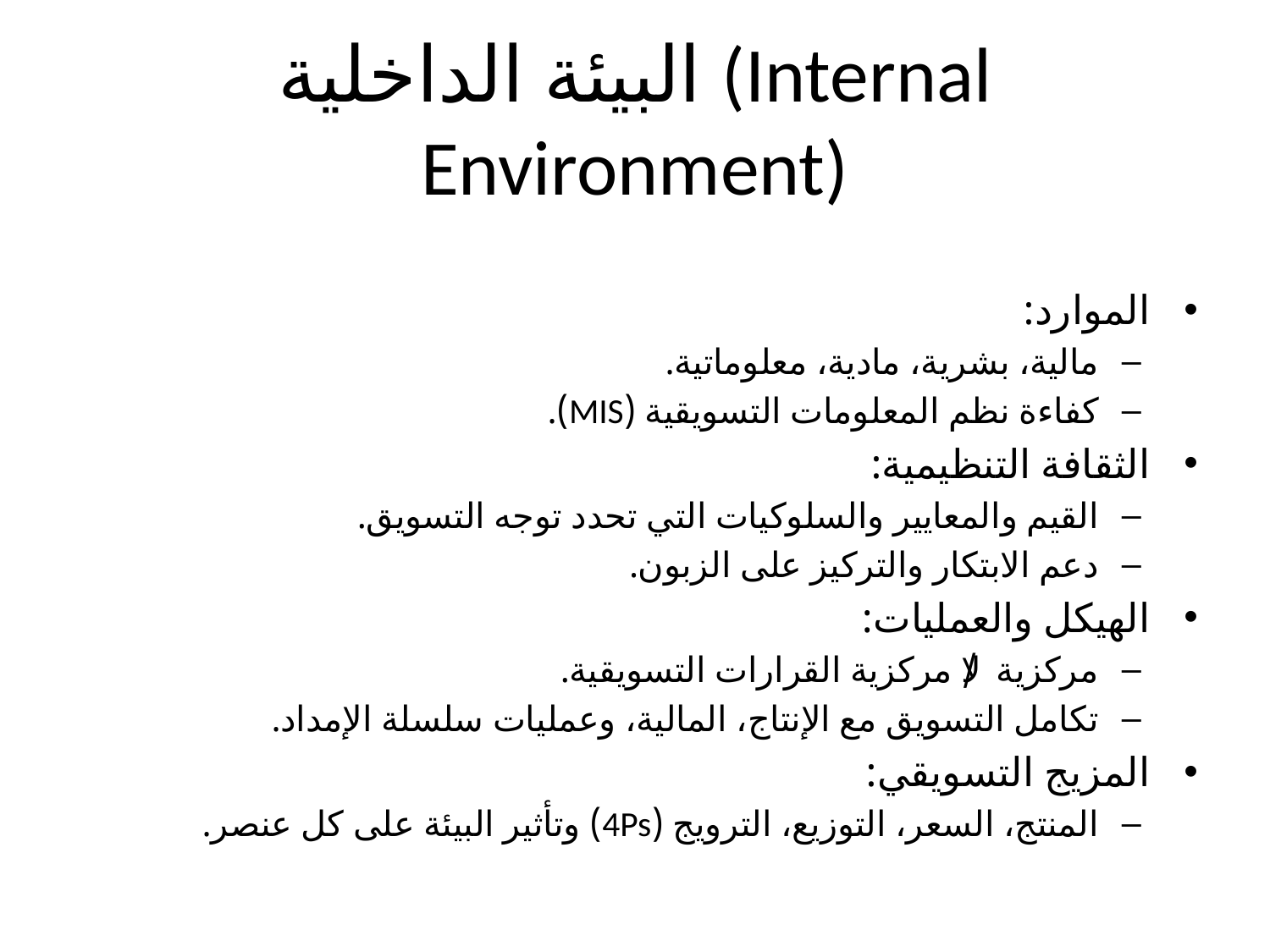

# البيئة الداخلية (Internal Environment)

الموارد:
مالية، بشرية، مادية، معلوماتية.
كفاءة نظم المعلومات التسويقية (MIS).
الثقافة التنظيمية:
القيم والمعايير والسلوكيات التي تحدد توجه التسويق.
دعم الابتكار والتركيز على الزبون.
الهيكل والعمليات:
مركزية/لا مركزية القرارات التسويقية.
تكامل التسويق مع الإنتاج، المالية، وعمليات سلسلة الإمداد.
المزيج التسويقي:
المنتج، السعر، التوزيع، الترويج (4Ps) وتأثير البيئة على كل عنصر.